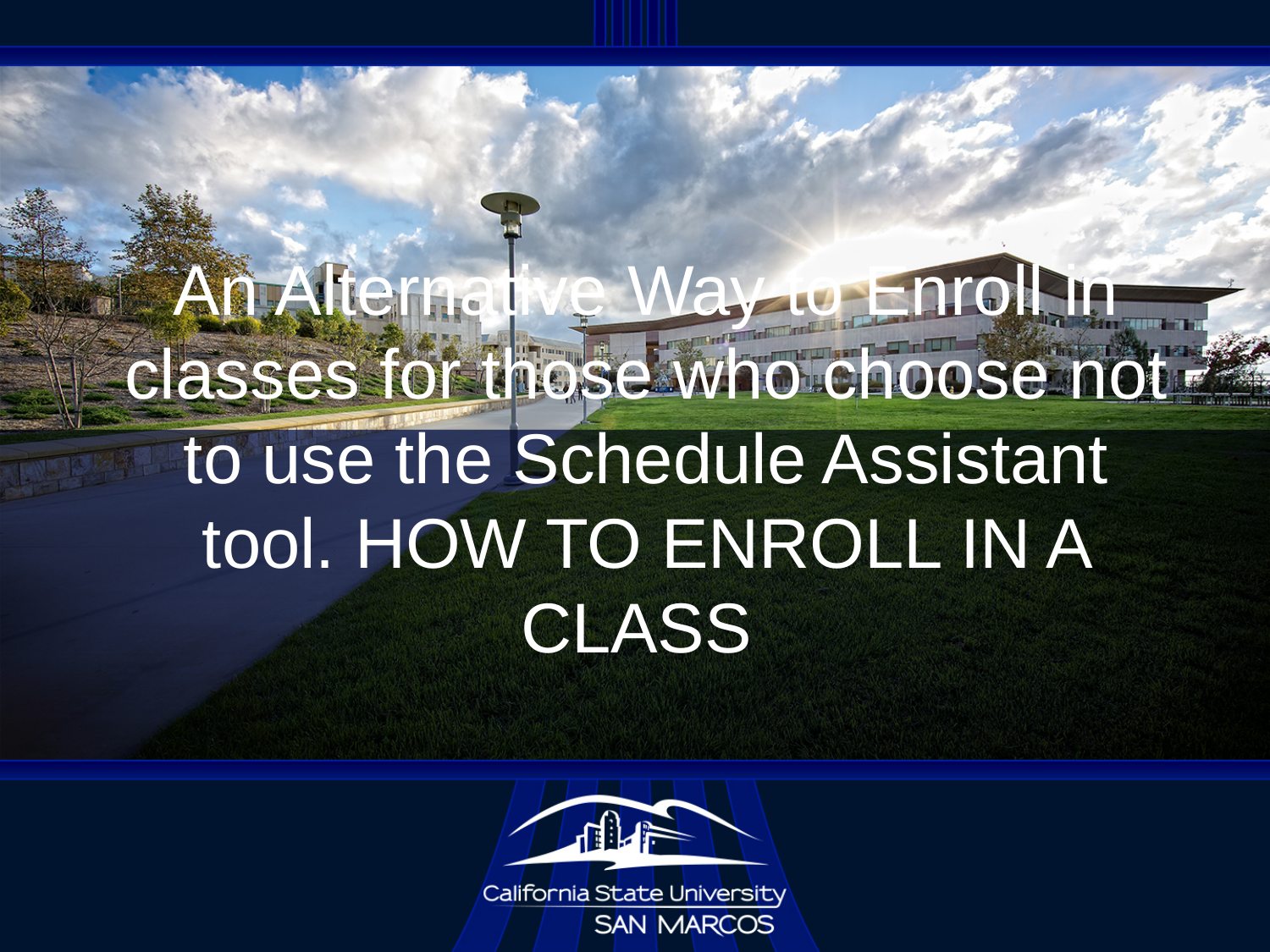

# An Alternative Way to Enroll in classes for those who choose not to use the Schedule Assistant tool. HOW TO ENROLL IN A CLASS